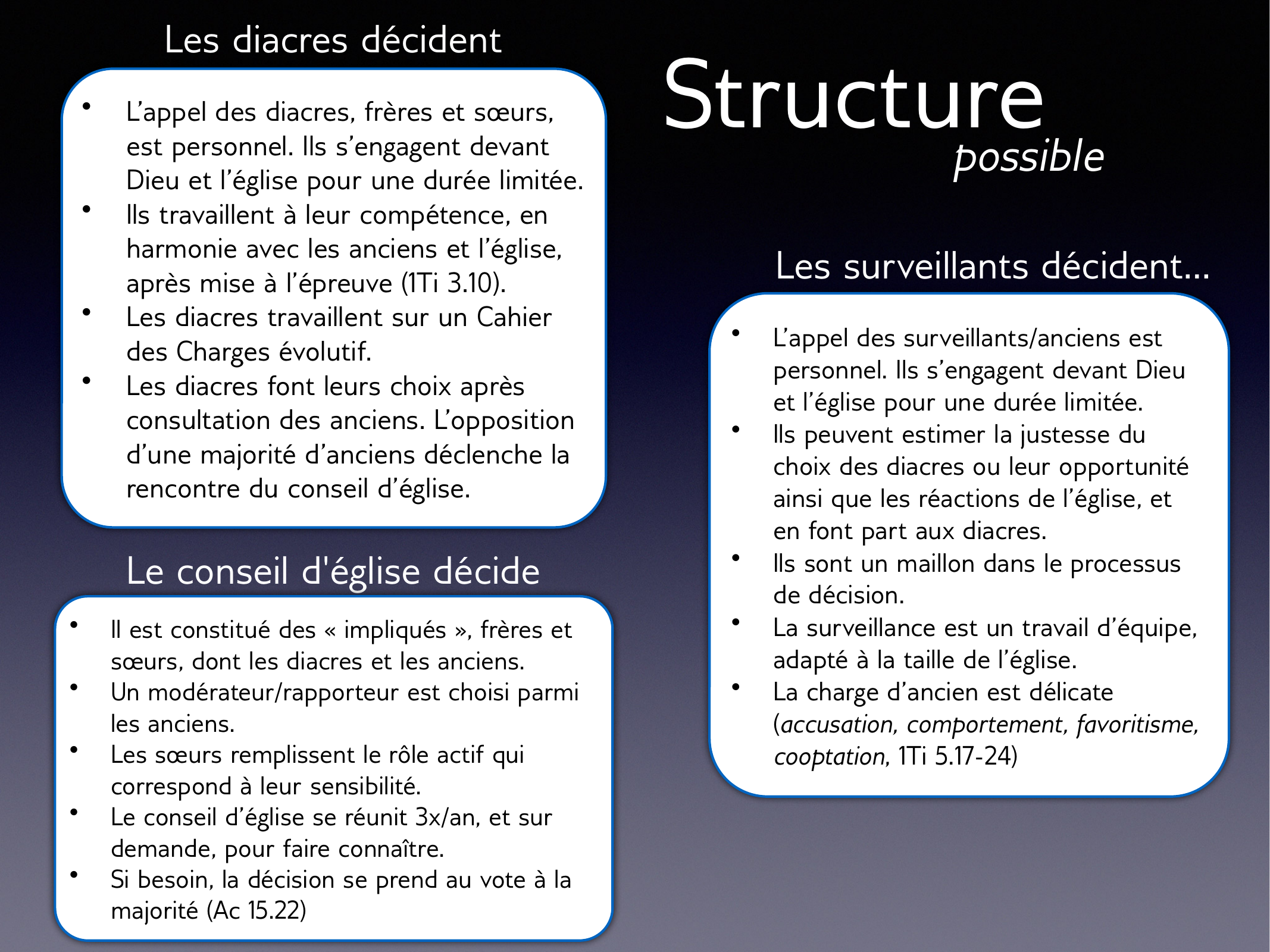

# Structure
Les diacres décident
L’appel des diacres, frères et sœurs, est personnel. Ils s’engagent devant Dieu et l’église pour une durée limitée.
Ils travaillent à leur compétence, en harmonie avec les anciens et l’église, après mise à l’épreuve (1Ti 3.10).
Les diacres travaillent sur un Cahier des Charges évolutif.
Les diacres font leurs choix après consultation des anciens. L’opposition d’une majorité d’anciens déclenche la rencontre du conseil d’église.
possible
Les surveillants décident…
L’appel des surveillants/anciens est personnel. Ils s’engagent devant Dieu et l’église pour une durée limitée.
Ils peuvent estimer la justesse du choix des diacres ou leur opportunité ainsi que les réactions de l’église, et en font part aux diacres.
Ils sont un maillon dans le processus de décision.
La surveillance est un travail d’équipe, adapté à la taille de l’église.
La charge d’ancien est délicate (accusation, comportement, favoritisme, cooptation, 1Ti 5.17-24)
Le conseil d'église décide
Il est constitué des « impliqués », frères et sœurs, dont les diacres et les anciens.
Un modérateur/rapporteur est choisi parmi les anciens.
Les sœurs remplissent le rôle actif qui correspond à leur sensibilité.
Le conseil d’église se réunit 3x/an, et sur demande, pour faire connaître.
Si besoin, la décision se prend au vote à la majorité (Ac 15.22)